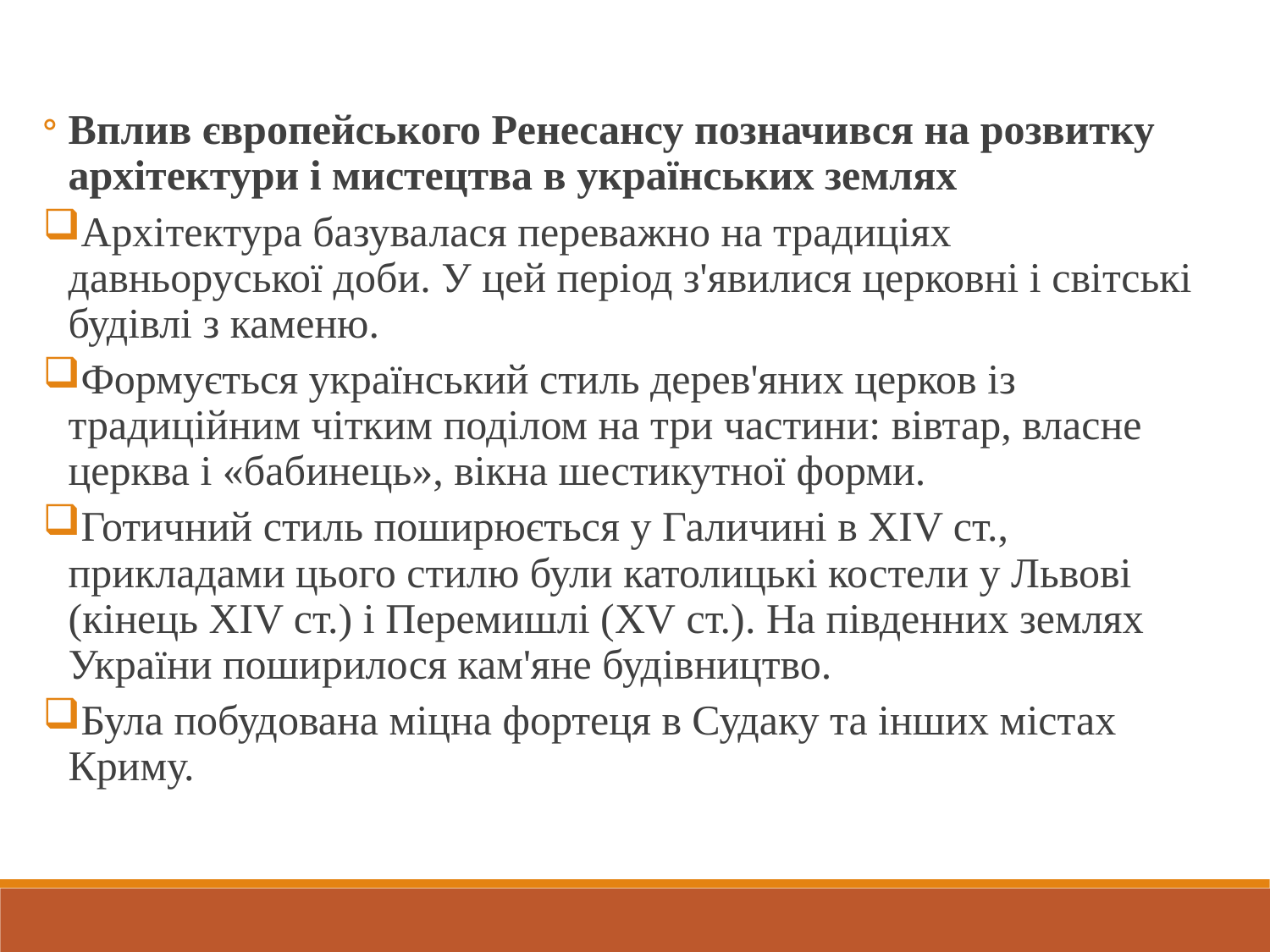

Вплив європейського Ренесансу позначився на розвитку архітектури і мистецтва в українських землях
Архітектура базувалася переважно на традиціях давньоруської доби. У цей період з'явилися церковні і світські будівлі з каменю.
Формується український стиль дерев'яних церков із традиційним чітким поділом на три частини: вівтар, власне церква і «бабинець», вікна шестикутної форми.
Готичний стиль поширюється у Галичині в XIV ст., прикладами цього стилю були католицькі костели у Львові (кінець XIV ст.) і Перемишлі (XV ст.). На південних землях України поширилося кам'яне будівництво.
Була побудована міцна фортеця в Судаку та інших містах Криму.